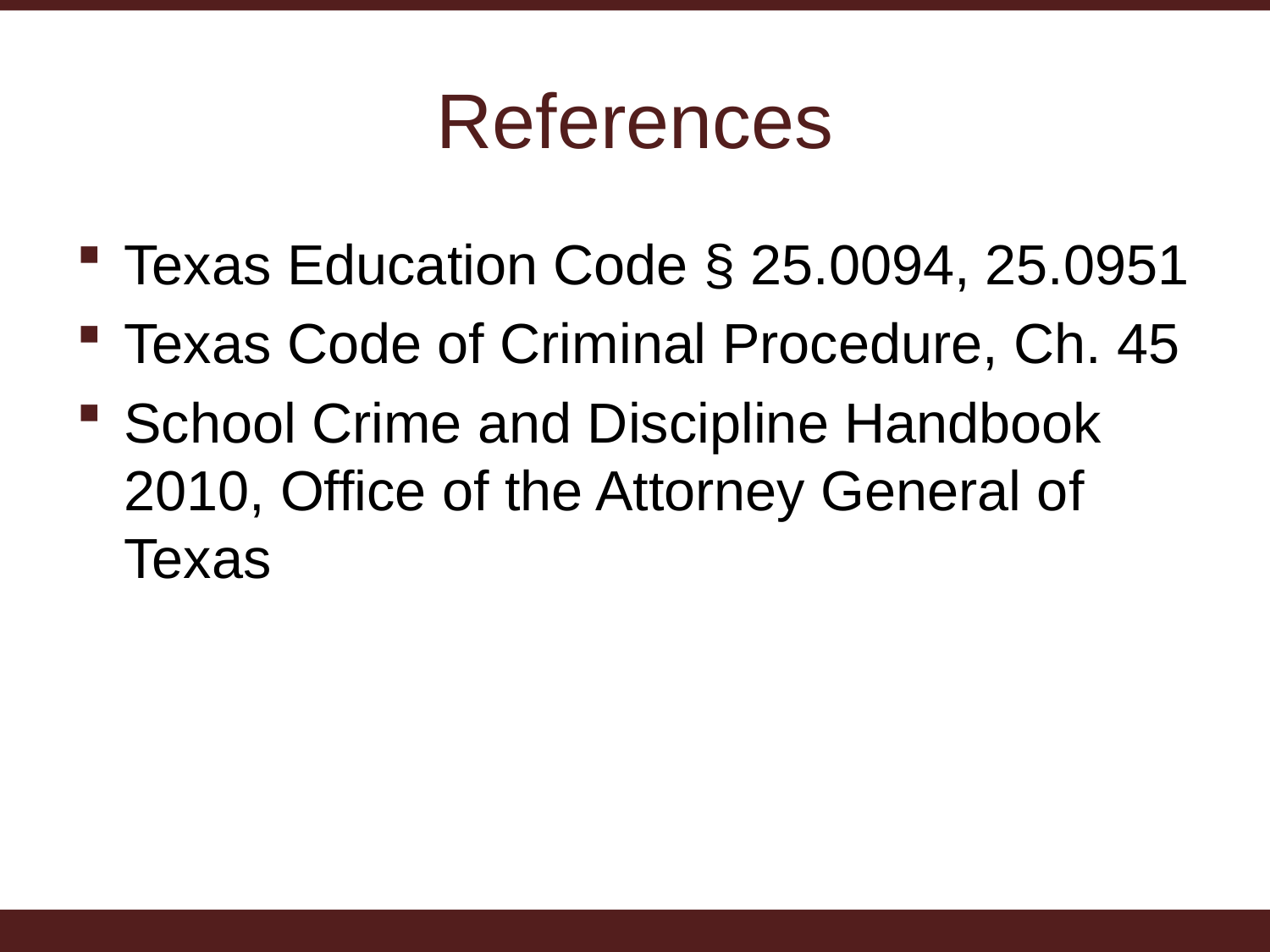

# References
Texas Education Code § 25.0094, 25.0951
Texas Code of Criminal Procedure, Ch. 45
School Crime and Discipline Handbook 2010, Office of the Attorney General of Texas